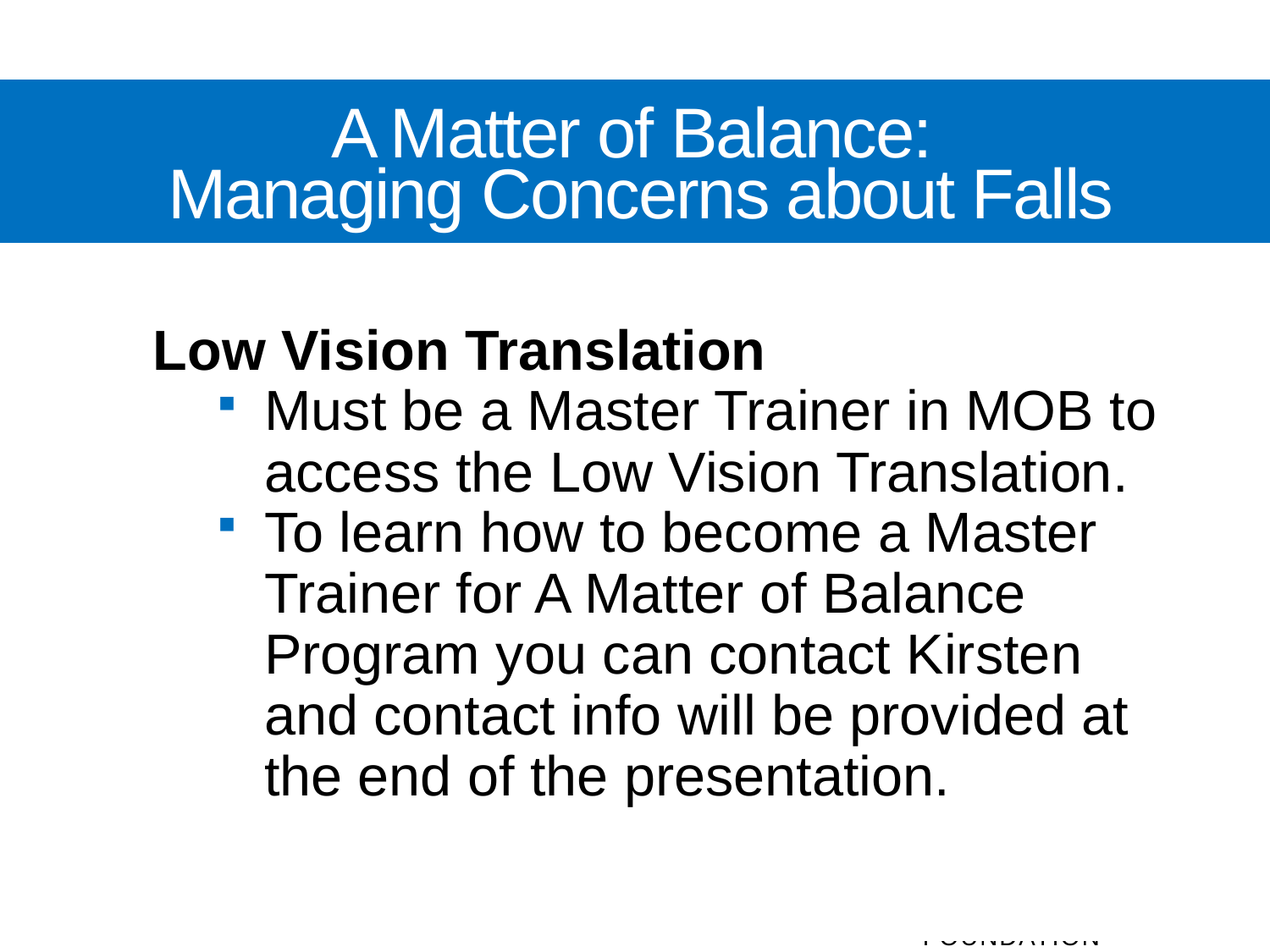

A Matter of Balance:
Managing Concerns about Falls
Low Vision Translation
Must be a Master Trainer in MOB to access the Low Vision Translation.
To learn how to become a Master Trainer for A Matter of Balance Program you can contact Kirsten and contact info will be provided at the end of the presentation.